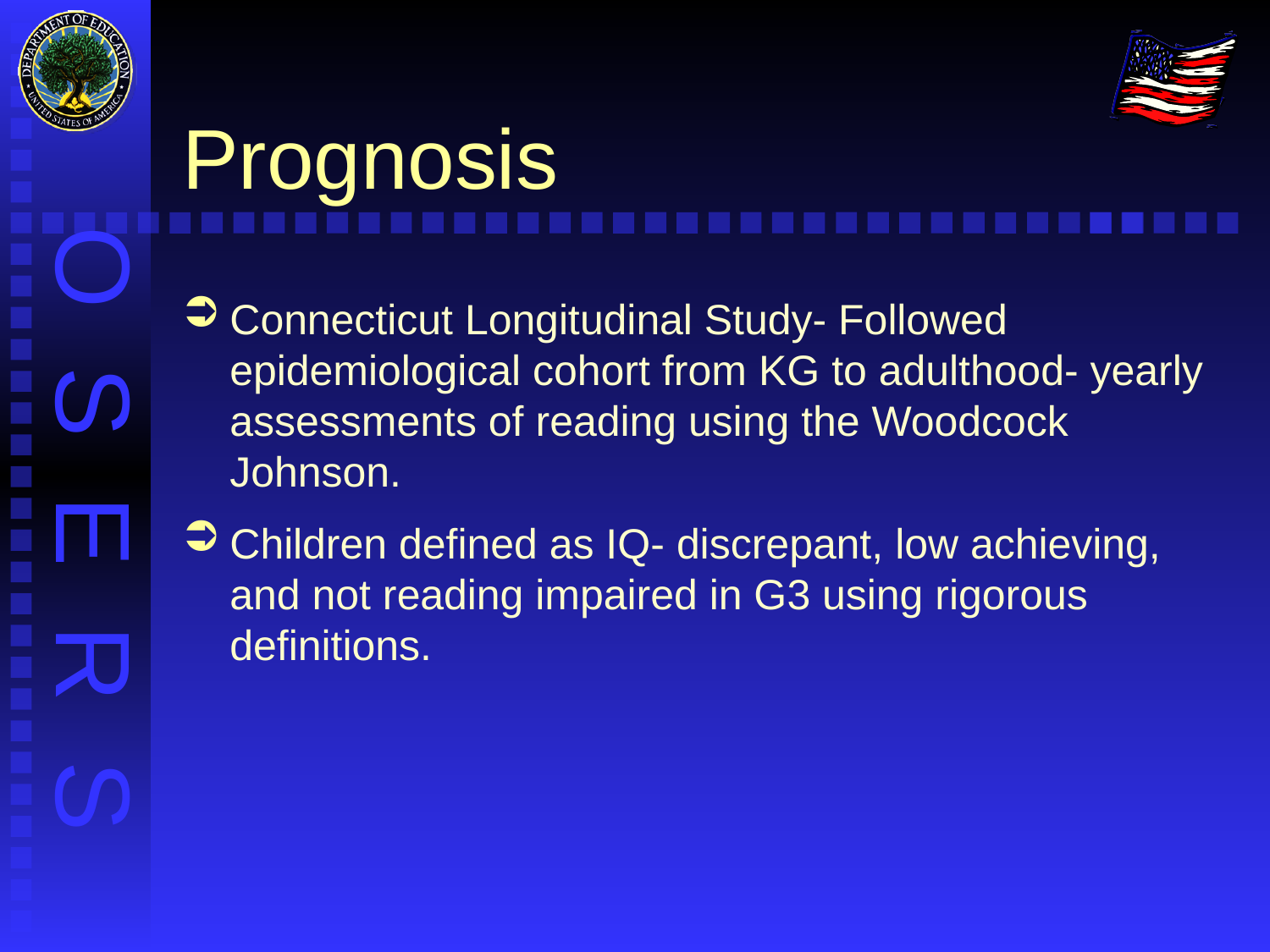

# Prognosis
Connecticut Longitudinal Study- Followed epidemiological cohort from KG to adulthood- yearly assessments of reading using the Woodcock Johnson.
Children defined as IQ- discrepant, low achieving, and not reading impaired in G3 using rigorous definitions.